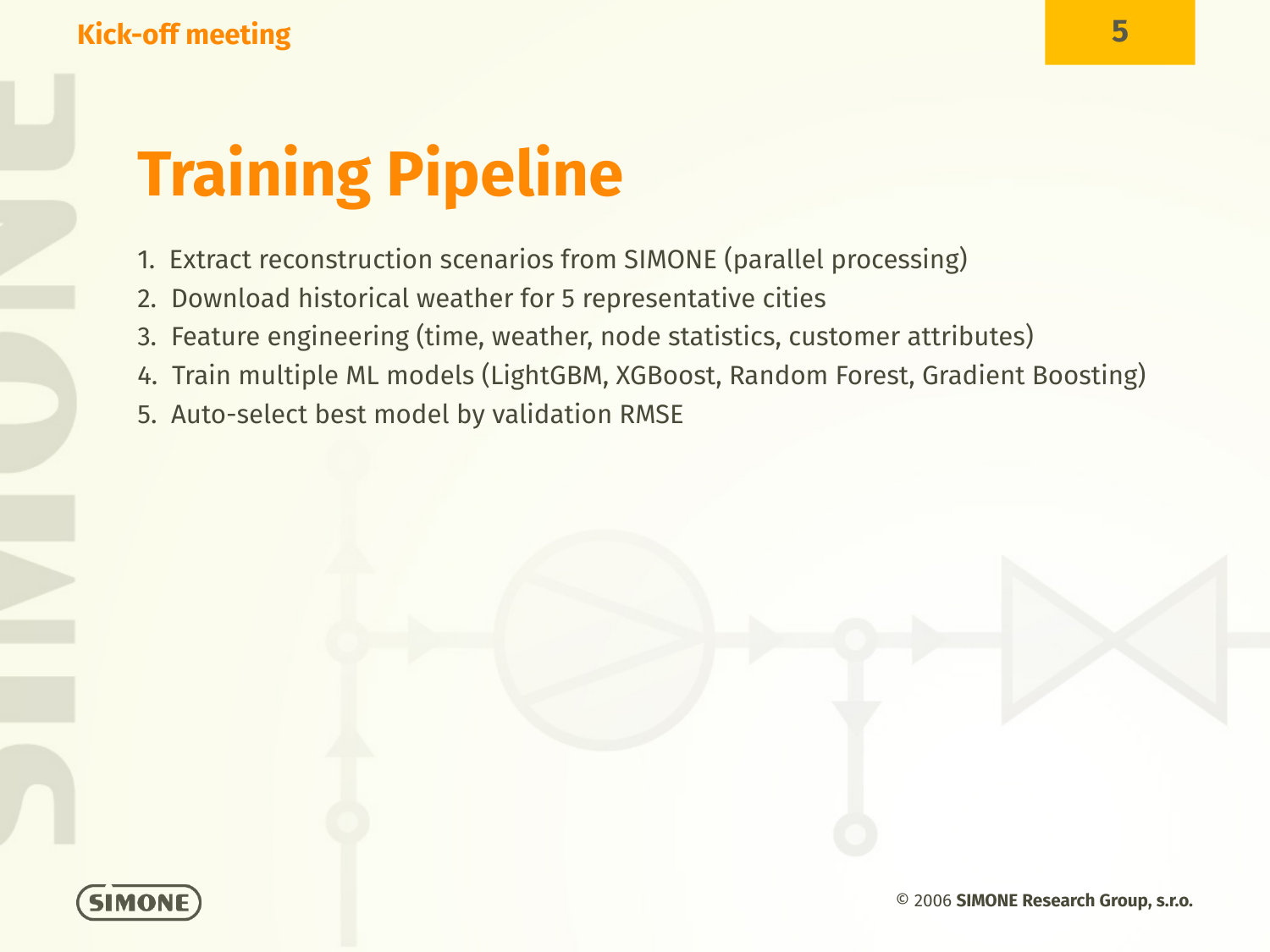

Training Pipeline
1.  Extract reconstruction scenarios from SIMONE (parallel processing)
2.  Download historical weather for 5 representative cities
3.  Feature engineering (time, weather, node statistics, customer attributes)
4.  Train multiple ML models (LightGBM, XGBoost, Random Forest, Gradient Boosting)
5.  Auto-select best model by validation RMSE